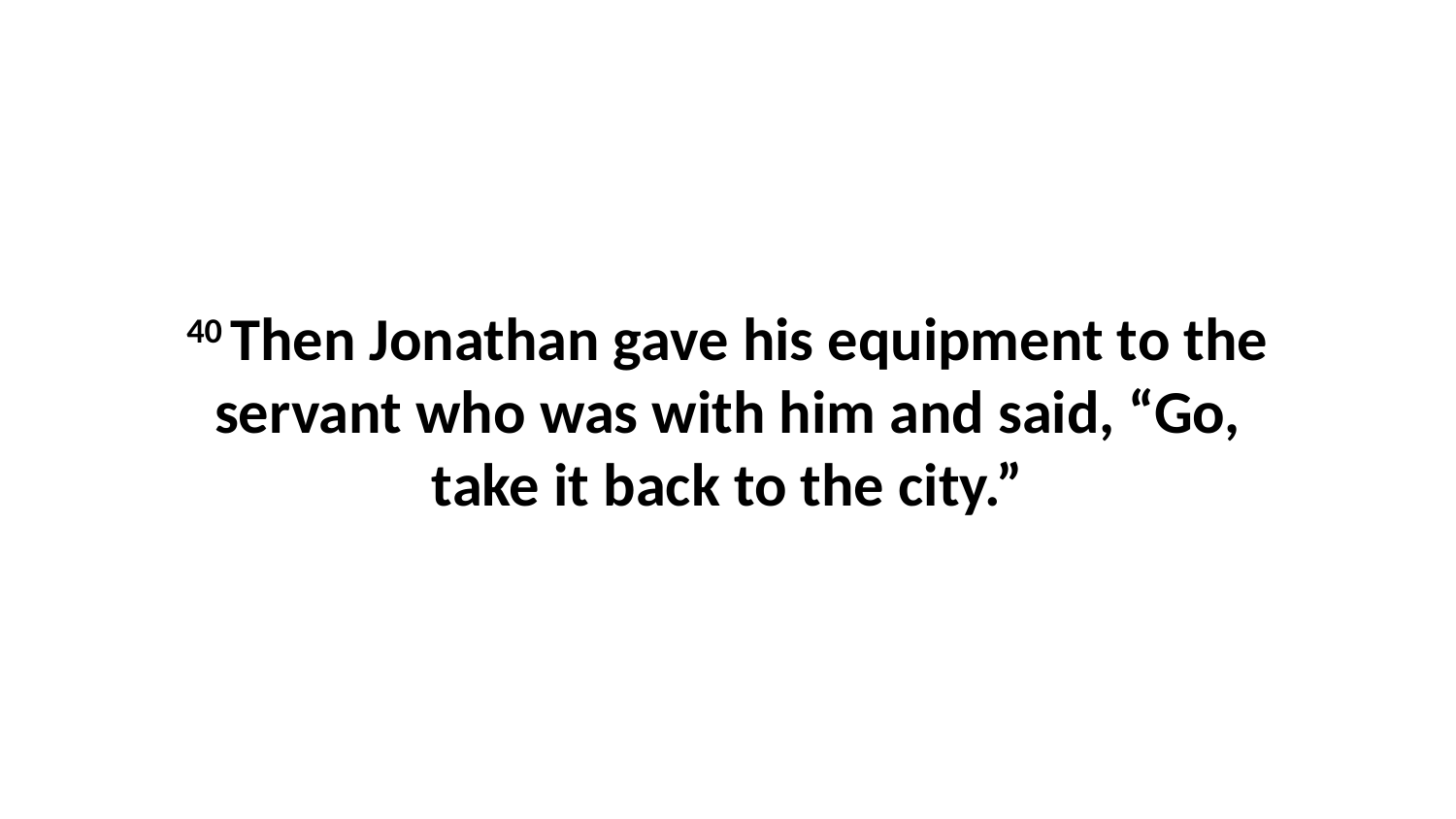

40 Then Jonathan gave his equipment to the servant who was with him and said, “Go, take it back to the city.”